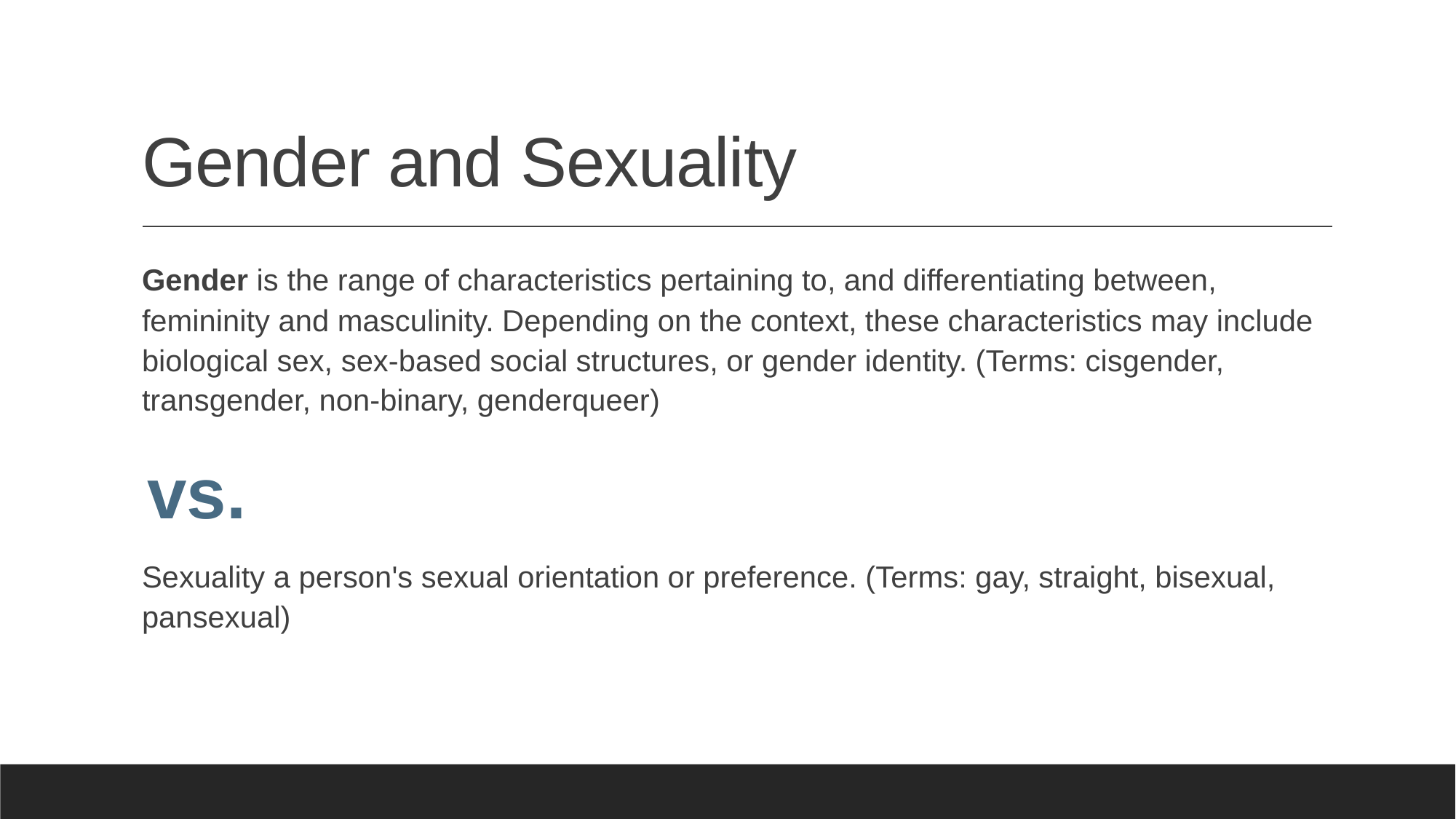

# Gender and Sexuality
Gender is the range of characteristics pertaining to, and differentiating between, femininity and masculinity. Depending on the context, these characteristics may include biological sex, sex-based social structures, or gender identity. (Terms: cisgender, transgender, non-binary, genderqueer)
vs.
Sexuality a person's sexual orientation or preference. (Terms: gay, straight, bisexual, pansexual)